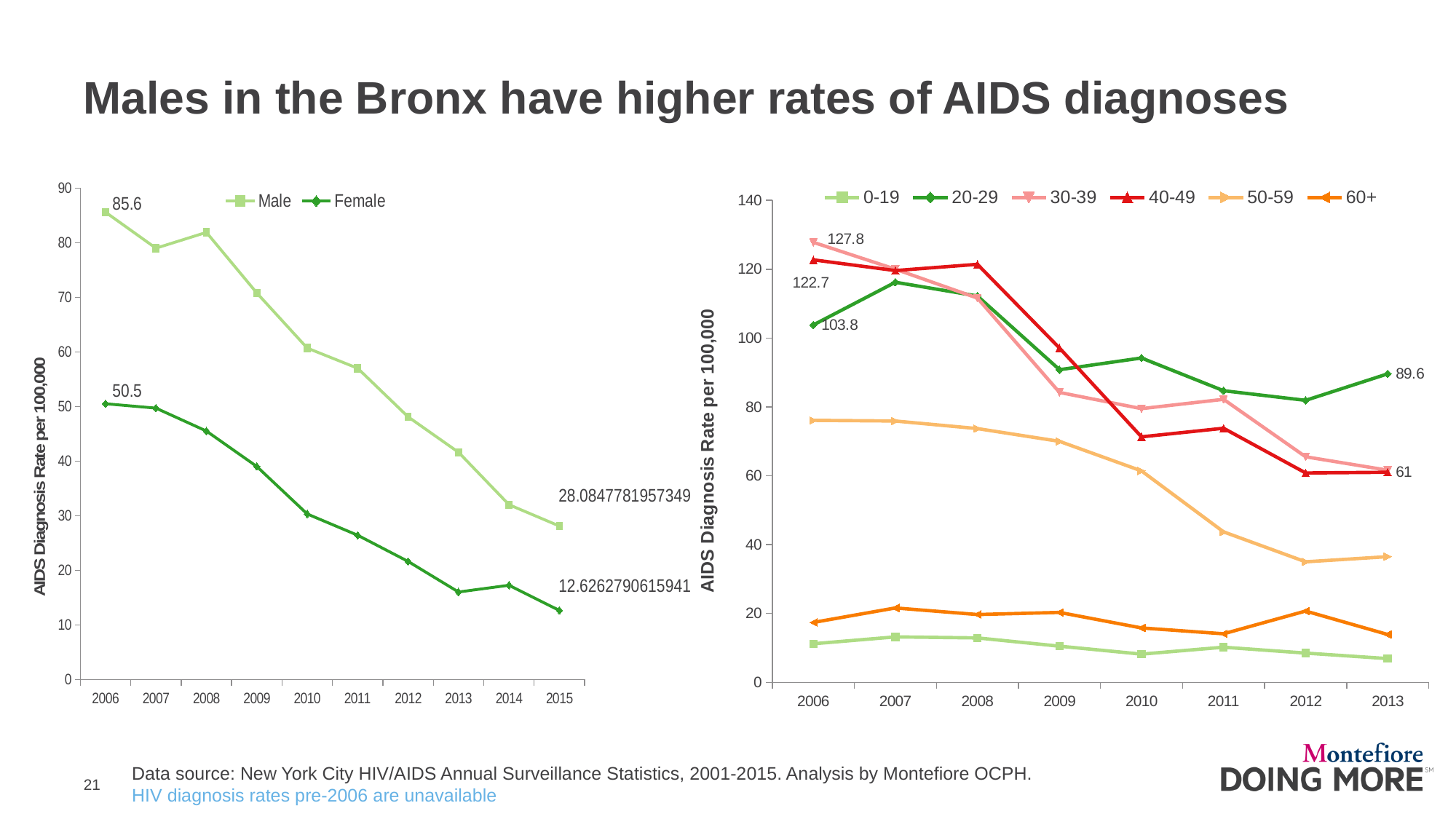

# Males in the Bronx have higher rates of AIDS diagnoses

### Chart

| Category | 0-19 | 20-29 | 30-39 | 40-49 | 50-59 | 60+ |
|---|---|---|---|---|---|---|
| 2006 | 11.2 | 103.8 | 127.8 | 122.7 | 76.1 | 17.4 |
| 2007 | 13.2 | 116.2 | 120.0 | 119.6 | 75.9 | 21.6 |
| 2008 | 12.9 | 112.2 | 111.6 | 121.4 | 73.7 | 19.7 |
| 2009 | 10.5 | 90.8 | 84.2 | 97.1 | 70.0 | 20.3 |
| 2010 | 8.200000000000001 | 94.2 | 79.5 | 71.3 | 61.4 | 15.8 |
| 2011 | 10.2 | 84.7 | 82.2 | 73.8 | 43.7 | 14.1 |
| 2012 | 8.5 | 81.9 | 65.5 | 60.8 | 35.0 | 20.7 |
| 2013 | 6.9 | 89.6 | 61.6 | 61.0 | 36.5 | 13.9 |

### Chart

| Category | Male | Female |
|---|---|---|
| 2006 | 85.6 | 50.5 |
| 2007 | 79.0 | 49.7 |
| 2008 | 81.9 | 45.5 |
| 2009 | 70.8 | 39.0 |
| 2010 | 60.7 | 30.3 |
| 2011 | 57.0 | 26.4 |
| 2012 | 48.1 | 21.6 |
| 2013 | 41.6 | 16.0 |
| 2014 | 31.99990562239816 | 17.23611637404741 |
| 2015 | 28.08477819573489 | 12.62627906159411 |
Data source: New York City HIV/AIDS Annual Surveillance Statistics, 2001-2015. Analysis by Montefiore OCPH.
HIV diagnosis rates pre-2006 are unavailable